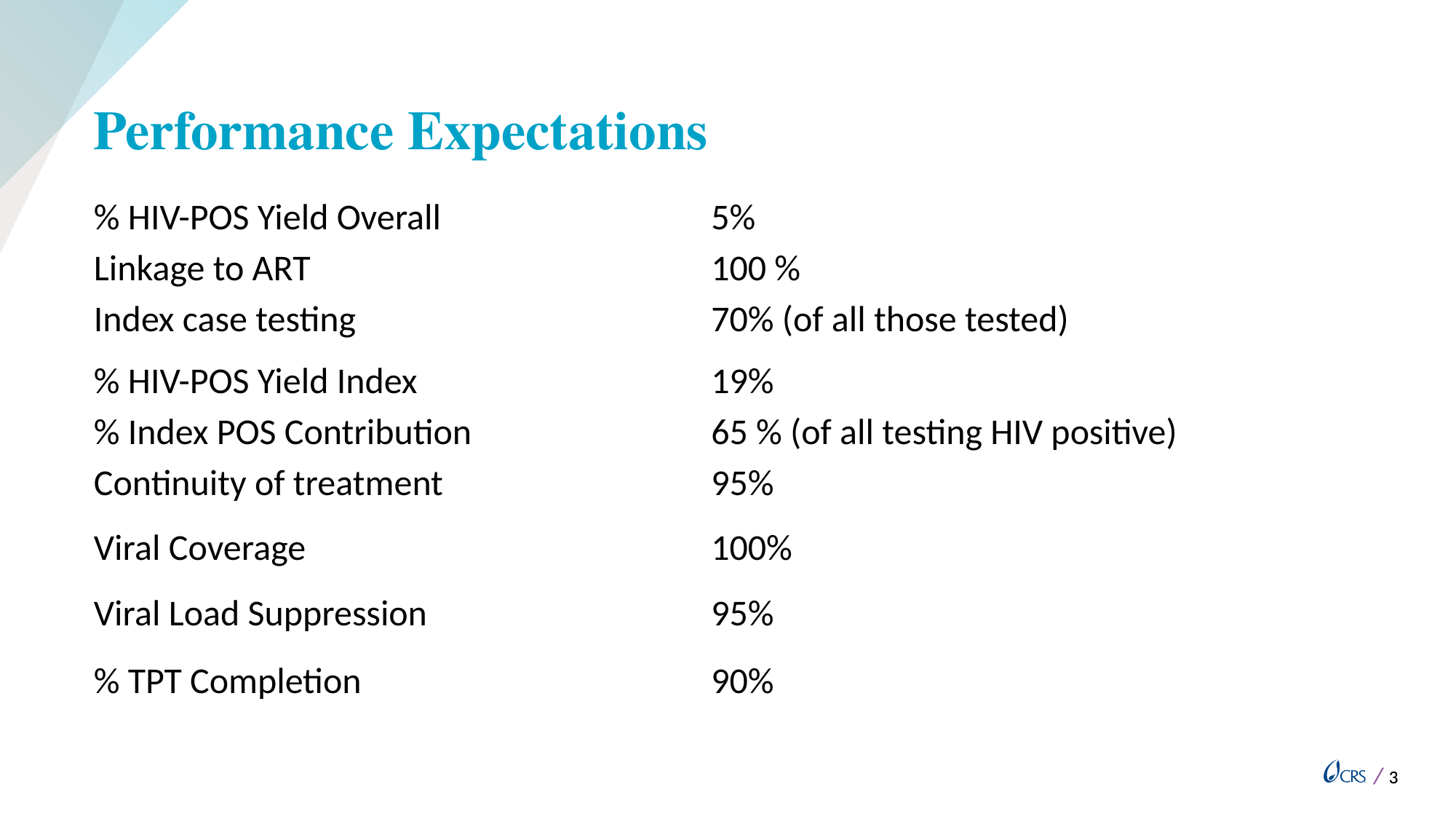

# Performance Expectations
| % HIV-POS Yield Overall | 5% |
| --- | --- |
| Linkage to ART | 100 % |
| Index case testing | 70% (of all those tested) |
| % HIV-POS Yield Index | 19% |
| % Index POS Contribution | 65 % (of all testing HIV positive) |
| Continuity of treatment | 95% |
| Viral Coverage | 100% |
| Viral Load Suppression | 95% |
| % TPT Completion | 90% |